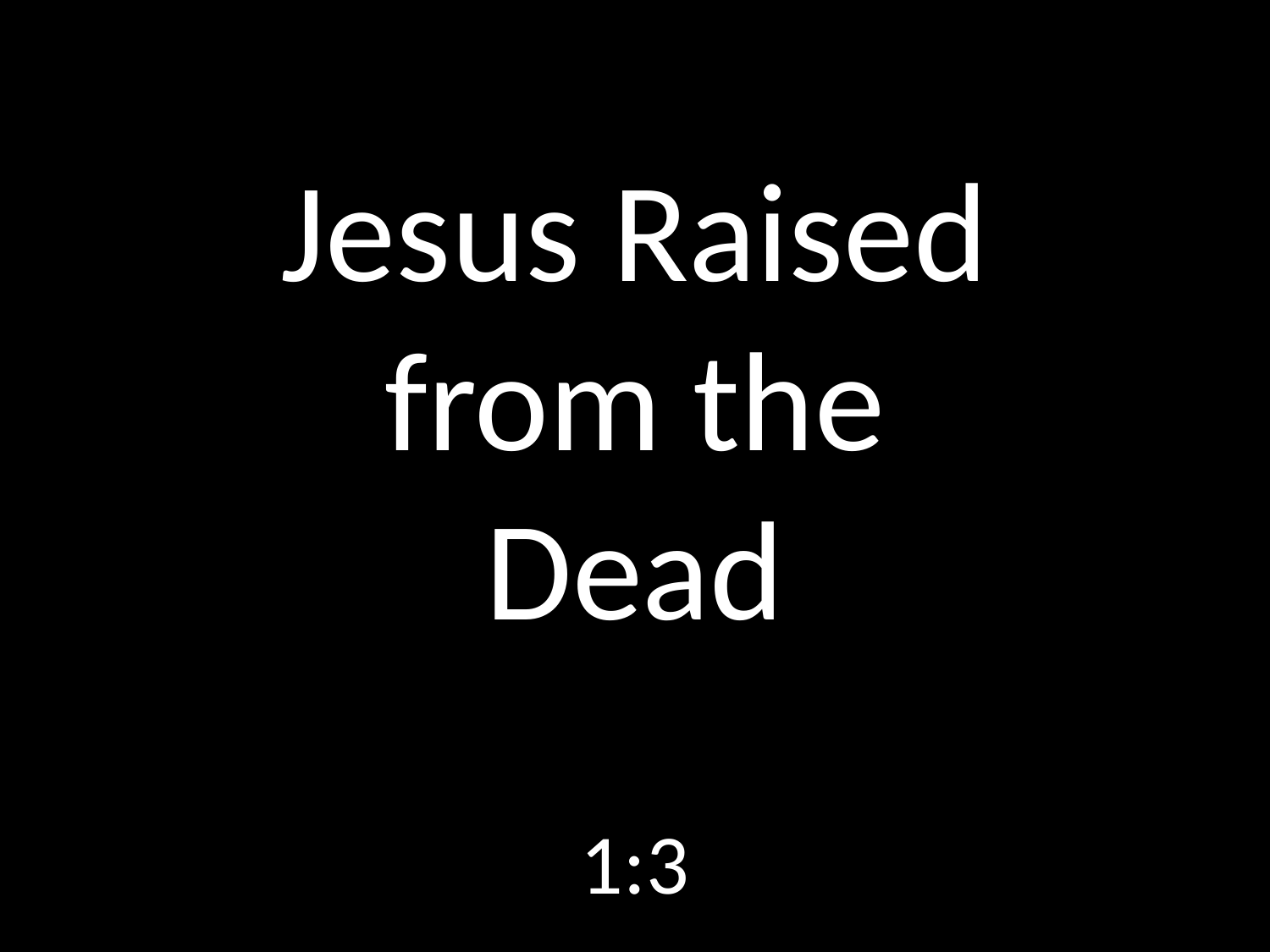

# Jesus Raised from the Dead
GOD
GOD
1:3